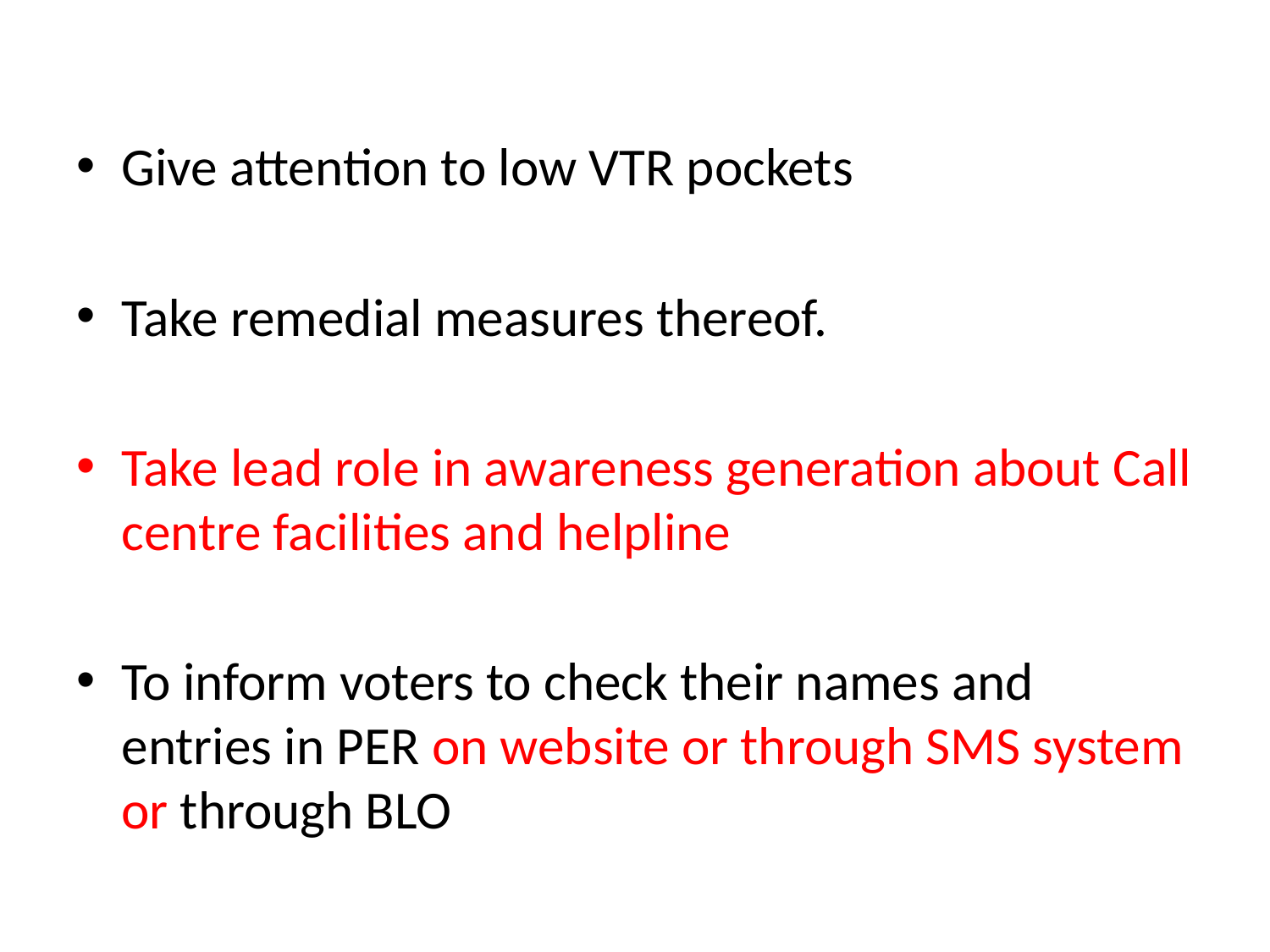

Give attention to low VTR pockets

Take remedial measures thereof.

Take lead role in awareness generation about Call centre facilities and helpline

To inform voters to check their names and entries in PER on website or through SMS system or through BLO